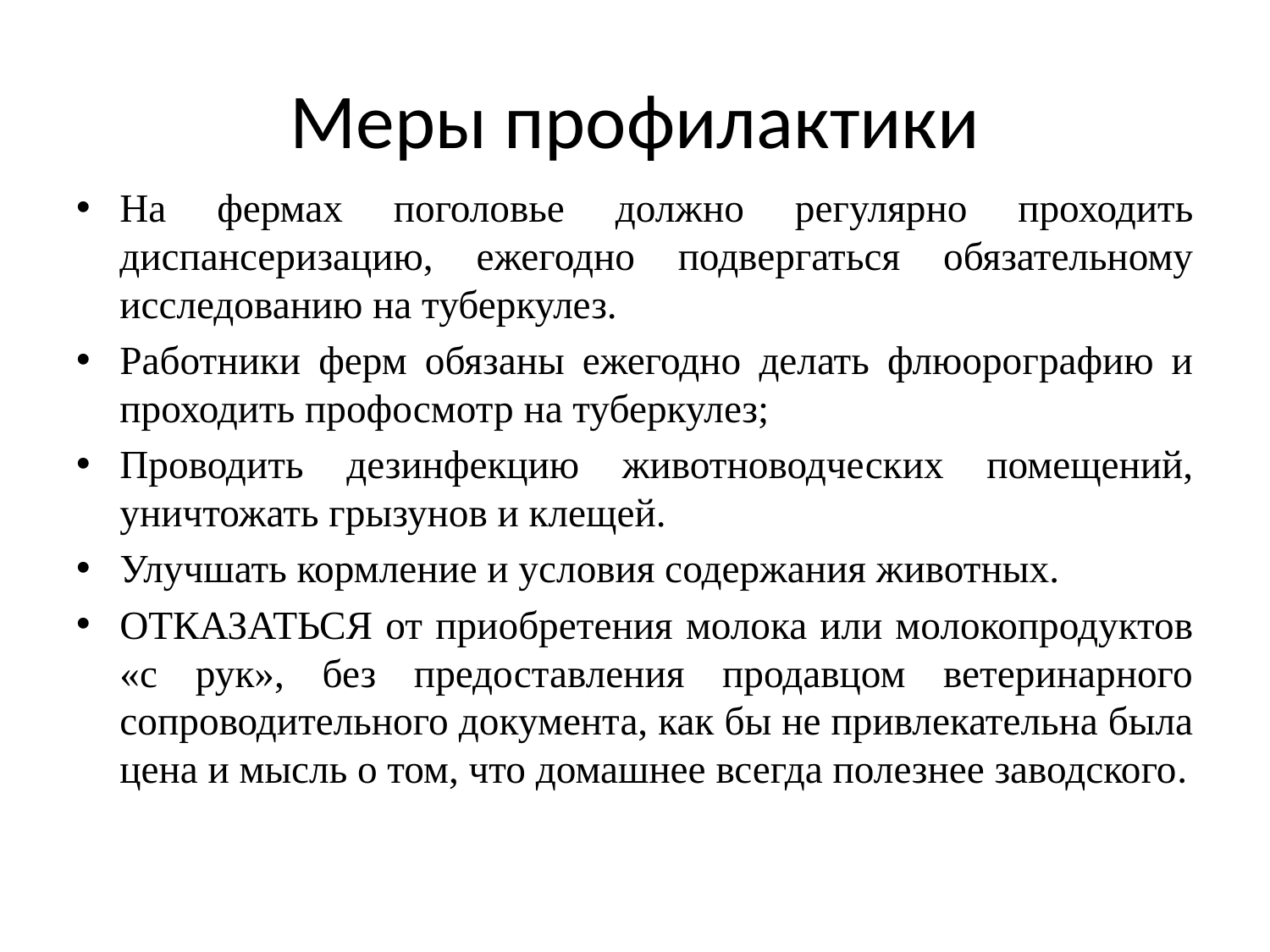

# Меры профилактики
На фермах поголовье должно регулярно проходить диспансеризацию, ежегодно подвергаться обязательному исследованию на туберкулез.
Работники ферм обязаны ежегодно делать флюорографию и проходить профосмотр на туберкулез;
Проводить дезинфекцию животноводческих помещений, уничтожать грызунов и клещей.
Улучшать кормление и условия содержания животных.
ОТКАЗАТЬСЯ от приобретения молока или молокопродуктов «с рук», без предоставления продавцом ветеринарного сопроводительного документа, как бы не привлекательна была цена и мысль о том, что домашнее всегда полезнее заводского.